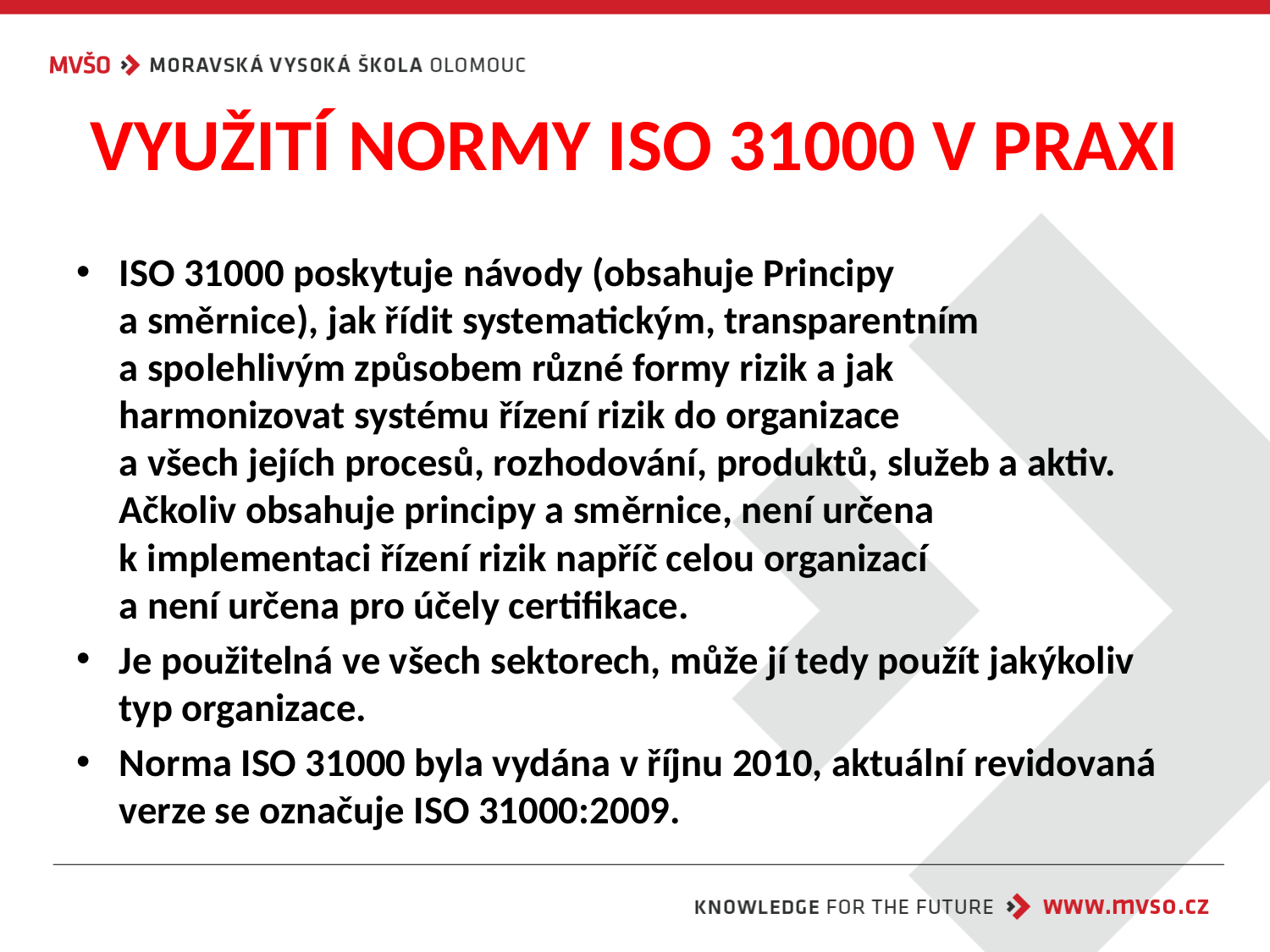

# VYUŽITÍ NORMY ISO 31000 V PRAXI
ISO 31000 poskytuje návody (obsahuje Principy
a směrnice), jak řídit systematickým, transparentním
a spolehlivým způsobem různé formy rizik a jak harmonizovat systému řízení rizik do organizace
a všech jejích procesů, rozhodování, produktů, služeb a aktiv.
Ačkoliv obsahuje principy a směrnice, není určena
k implementaci řízení rizik napříč celou organizací
a není určena pro účely certifikace.
Je použitelná ve všech sektorech, může jí tedy použít jakýkoliv typ organizace.
Norma ISO 31000 byla vydána v říjnu 2010, aktuální revidovaná verze se označuje ISO 31000:2009.